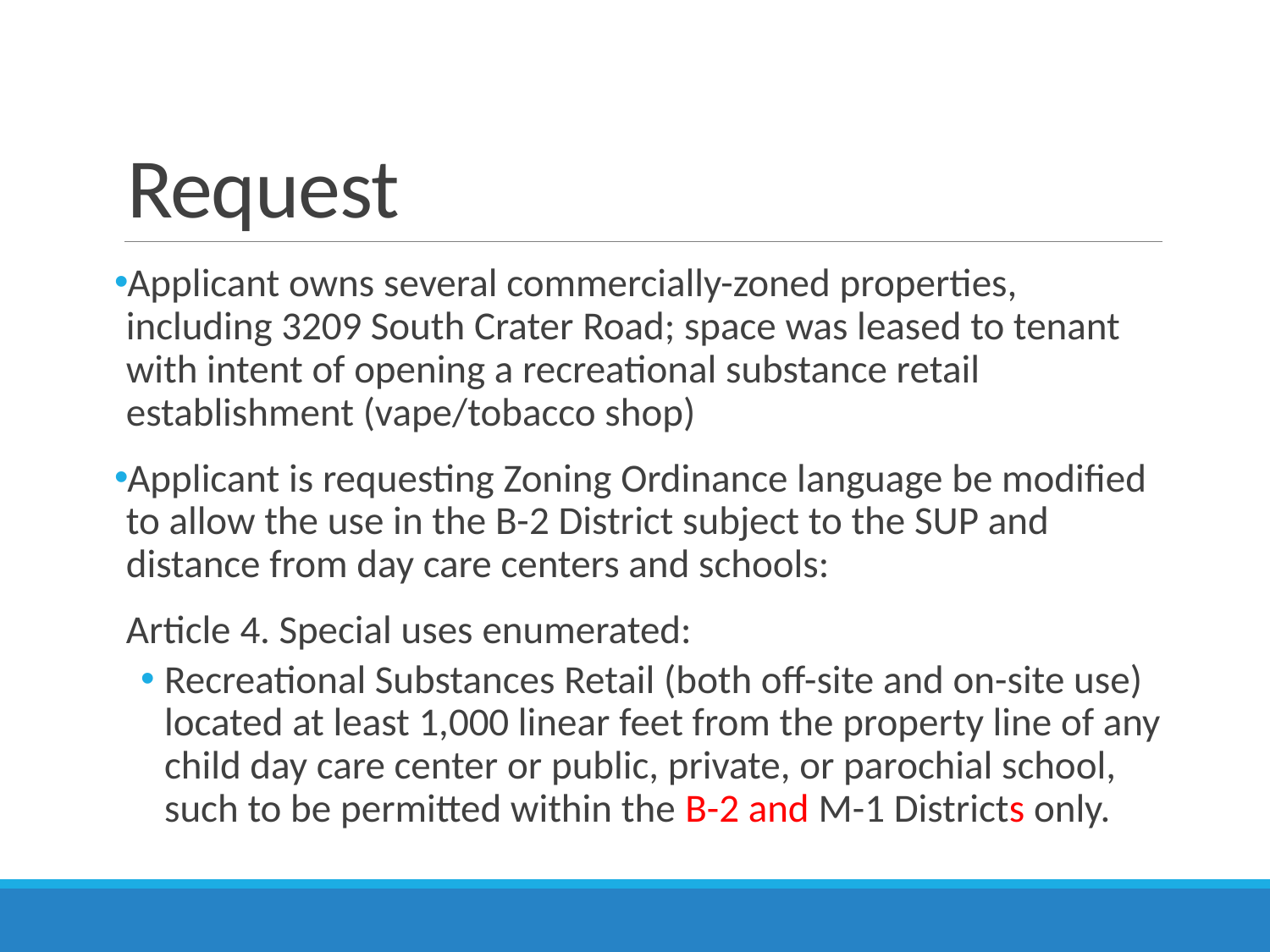

# Request
Applicant owns several commercially-zoned properties, including 3209 South Crater Road; space was leased to tenant with intent of opening a recreational substance retail establishment (vape/tobacco shop)
Applicant is requesting Zoning Ordinance language be modified to allow the use in the B-2 District subject to the SUP and distance from day care centers and schools:
Article 4. Special uses enumerated:
Recreational Substances Retail (both off-site and on-site use) located at least 1,000 linear feet from the property line of any child day care center or public, private, or parochial school, such to be permitted within the B-2 and M-1 Districts only.